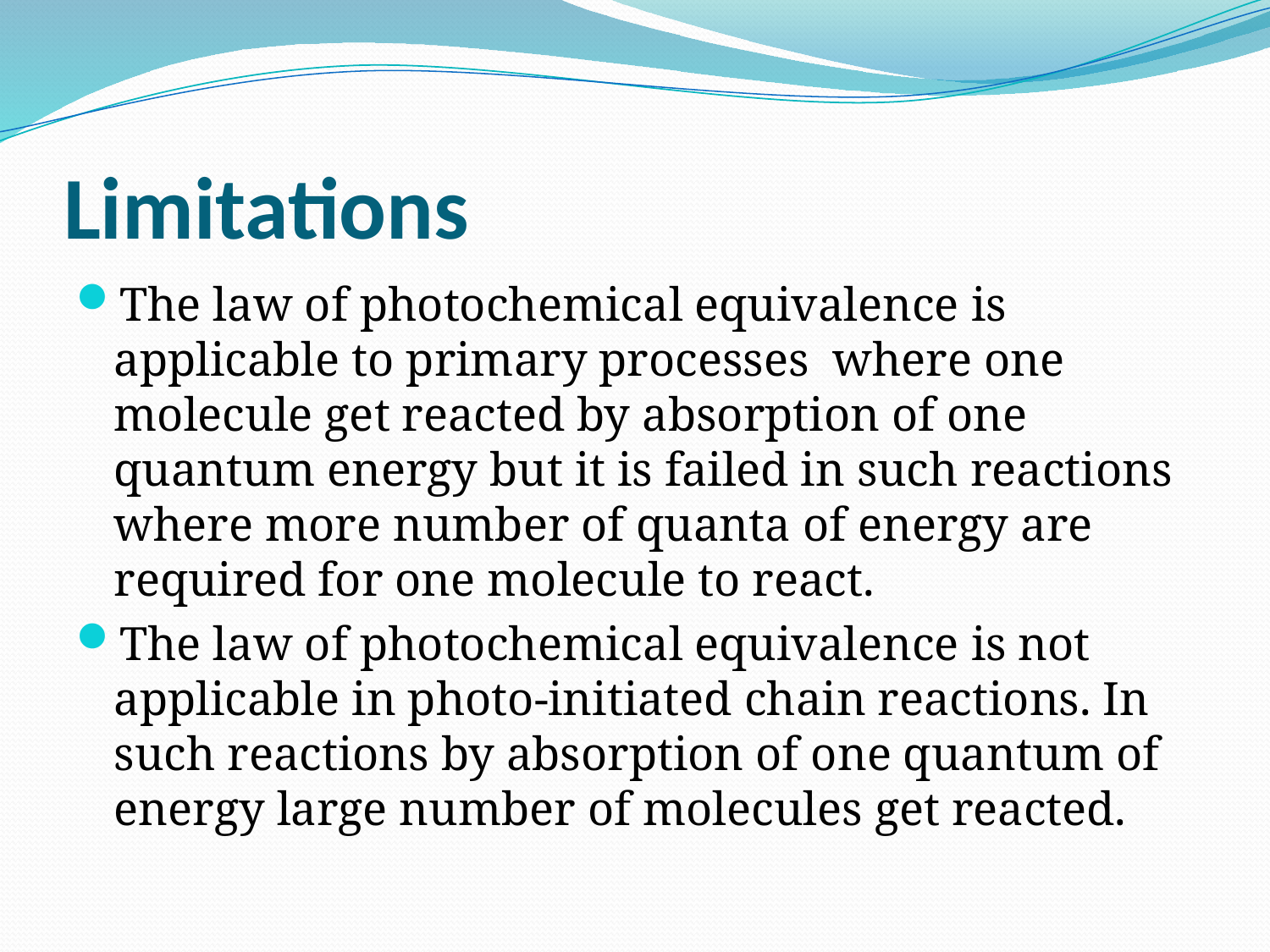

# Limitations
The law of photochemical equivalence is applicable to primary processes  where one molecule get reacted by absorption of one quantum energy but it is failed in such reactions where more number of quanta of energy are required for one molecule to react.
The law of photochemical equivalence is not applicable in photo-initiated chain reactions. In such reactions by absorption of one quantum of energy large number of molecules get reacted.